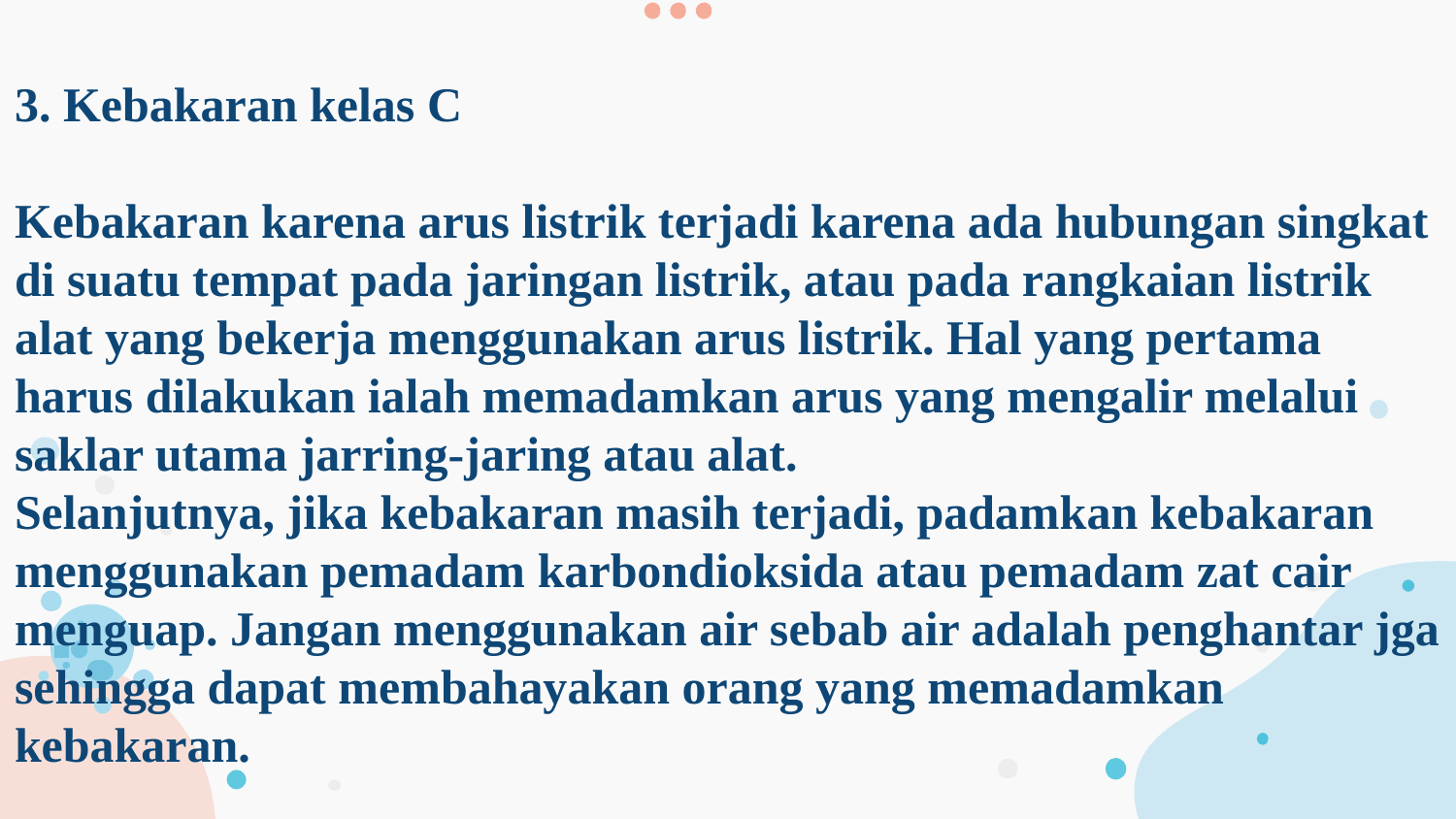

# 3. Kebakaran kelas C Kebakaran karena arus listrik terjadi karena ada hubungan singkat di suatu tempat pada jaringan listrik, atau pada rangkaian listrik alat yang bekerja menggunakan arus listrik. Hal yang pertama harus dilakukan ialah memadamkan arus yang mengalir melalui saklar utama jarring-jaring atau alat. Selanjutnya, jika kebakaran masih terjadi, padamkan kebakaran menggunakan pemadam karbondioksida atau pemadam zat cair menguap. Jangan menggunakan air sebab air adalah penghantar jga sehingga dapat membahayakan orang yang memadamkan kebakaran.